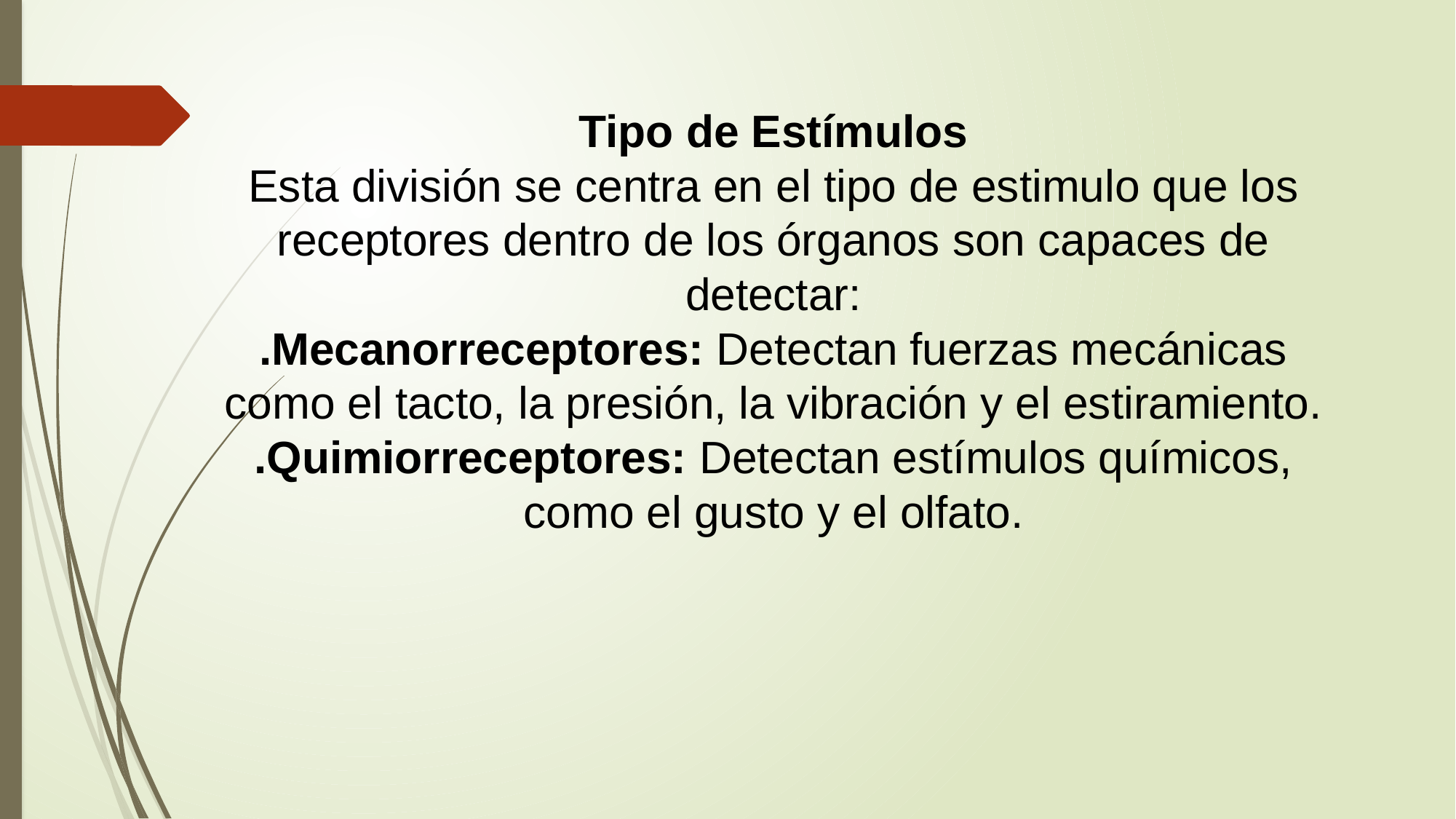

# Tipo de Estímulos Esta división se centra en el tipo de estimulo que los receptores dentro de los órganos son capaces de detectar: .Mecanorreceptores: Detectan fuerzas mecánicas como el tacto, la presión, la vibración y el estiramiento. .Quimiorreceptores: Detectan estímulos químicos, como el gusto y el olfato.